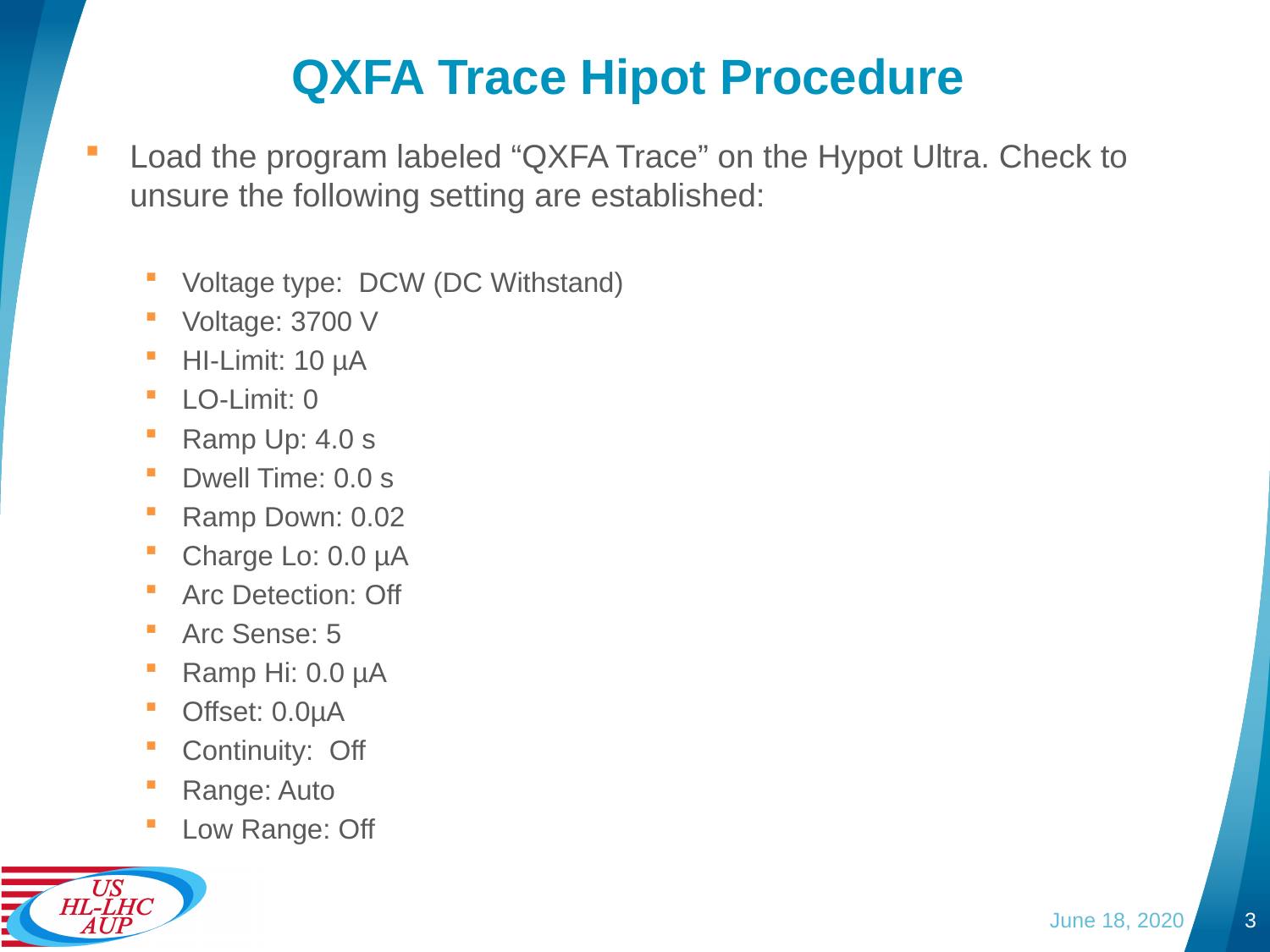

# QXFA Trace Hipot Procedure
Load the program labeled “QXFA Trace” on the Hypot Ultra. Check to unsure the following setting are established:

Voltage type:  DCW (DC Withstand)
Voltage: 3700 V
HI-Limit: 10 µA
LO-Limit: 0
Ramp Up: 4.0 s
Dwell Time: 0.0 s
Ramp Down: 0.02
Charge Lo: 0.0 µA
Arc Detection: Off
Arc Sense: 5
Ramp Hi: 0.0 µA
Offset: 0.0µA
Continuity:  Off
Range: Auto
Low Range: Off

June 18, 2020
3